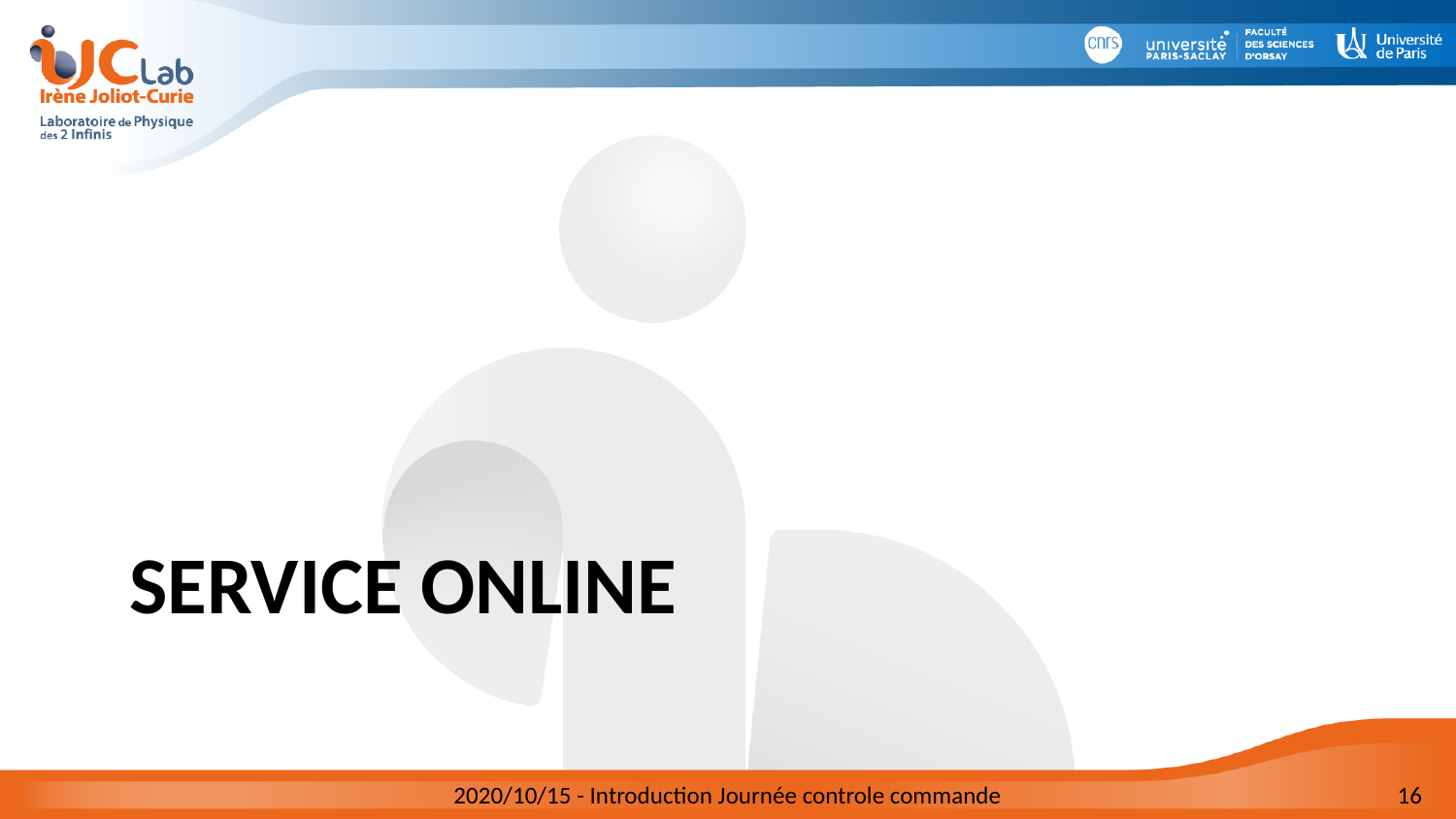

# Service Online
2020/10/15 - Introduction Journée controle commande
16